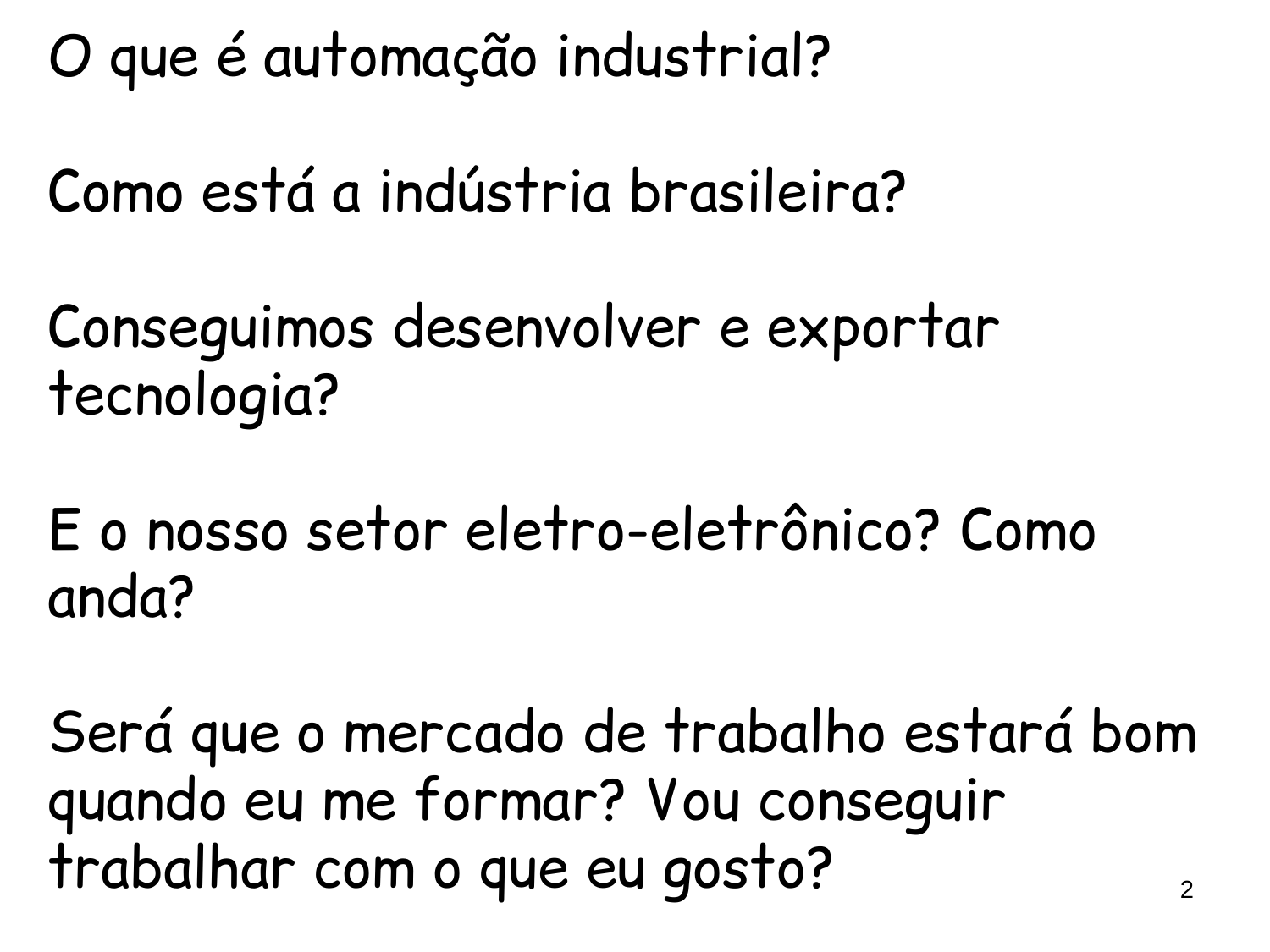

# O que é automação industrial? Como está a indústria brasileira? Conseguimos desenvolver e exportar tecnologia? E o nosso setor eletro-eletrônico? Como anda? Será que o mercado de trabalho estará bom quando eu me formar? Vou conseguir trabalhar com o que eu gosto?
2